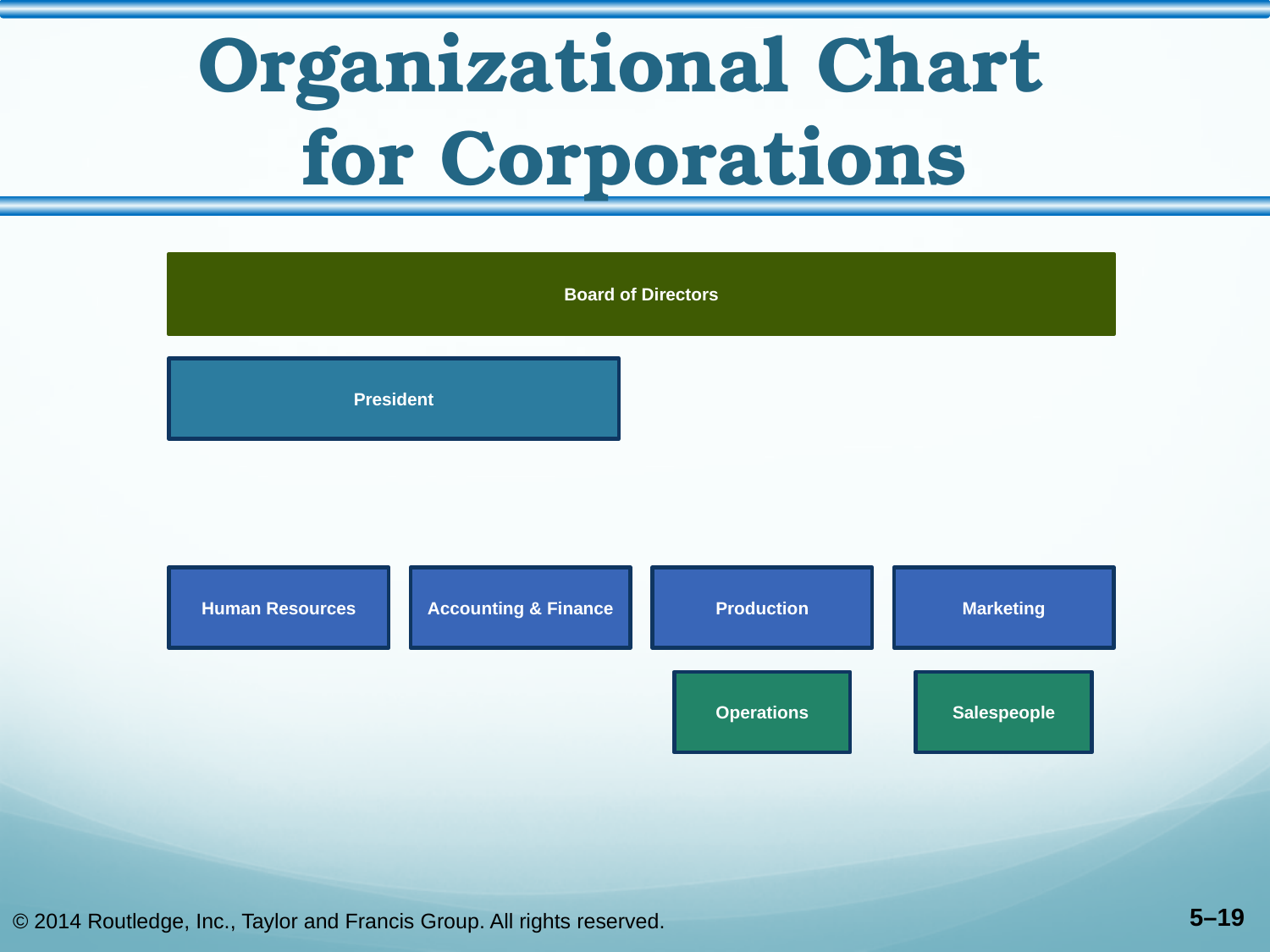

# Organizational Chart for Corporations
Board of Directors
President
Production
Marketing
Salespeople
Operations
Accounting & Finance
Human Resources
© 2014 Routledge, Inc., Taylor and Francis Group. All rights reserved.
5–19